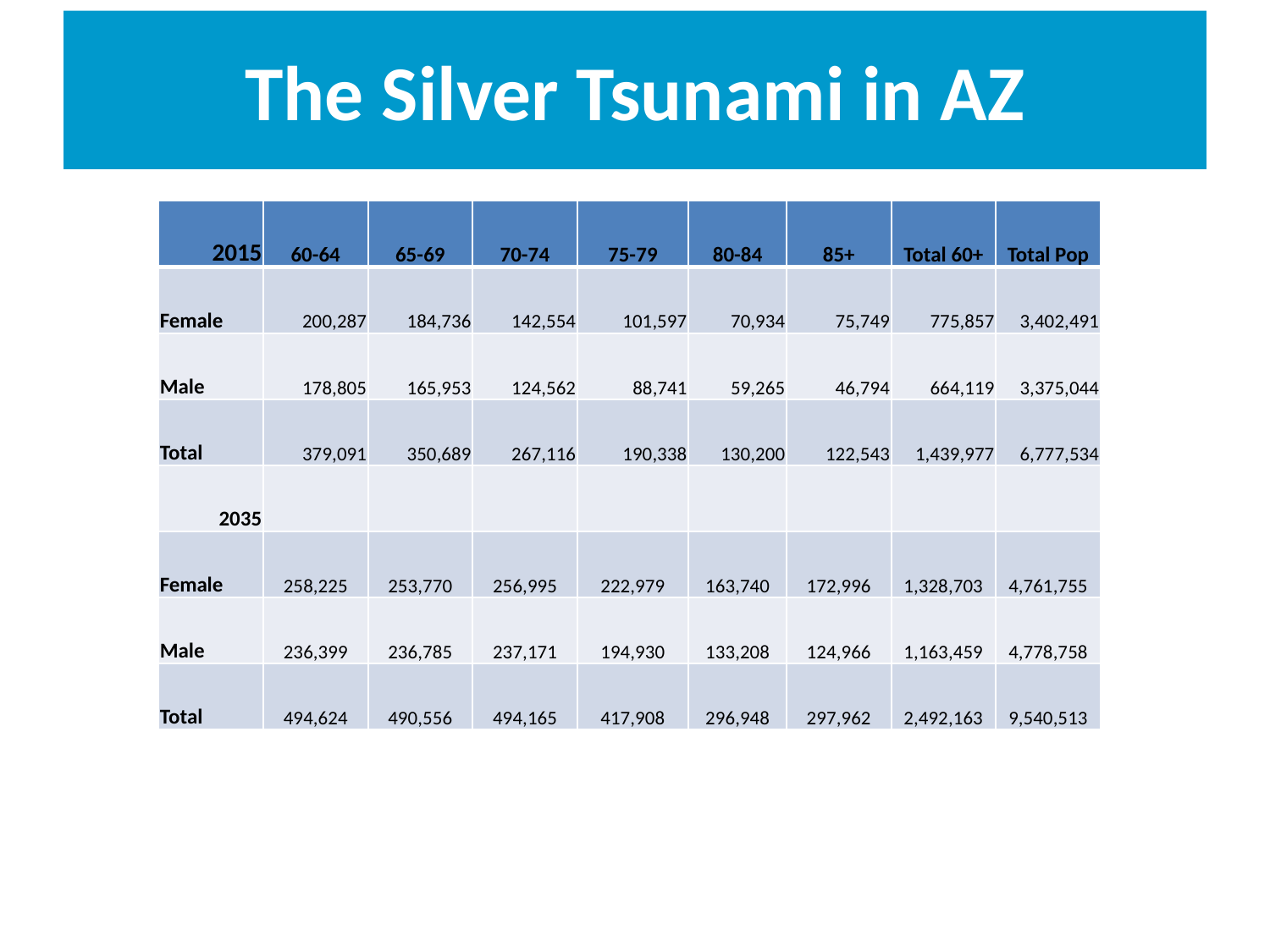

# The Silver Tsunami in AZ
| 2015 | 60-64 | 65-69 | 70-74 | 75-79 | 80-84 | 85+ | Total 60+ | Total Pop |
| --- | --- | --- | --- | --- | --- | --- | --- | --- |
| Female | 200,287 | 184,736 | 142,554 | 101,597 | 70,934 | 75,749 | 775,857 | 3,402,491 |
| Male | 178,805 | 165,953 | 124,562 | 88,741 | 59,265 | 46,794 | 664,119 | 3,375,044 |
| Total | 379,091 | 350,689 | 267,116 | 190,338 | 130,200 | 122,543 | 1,439,977 | 6,777,534 |
| 2035 |  |  |  |  |  |  |  |  |
| Female | 258,225 | 253,770 | 256,995 | 222,979 | 163,740 | 172,996 | 1,328,703 | 4,761,755 |
| Male | 236,399 | 236,785 | 237,171 | 194,930 | 133,208 | 124,966 | 1,163,459 | 4,778,758 |
| Total | 494,624 | 490,556 | 494,165 | 417,908 | 296,948 | 297,962 | 2,492,163 | 9,540,513 |